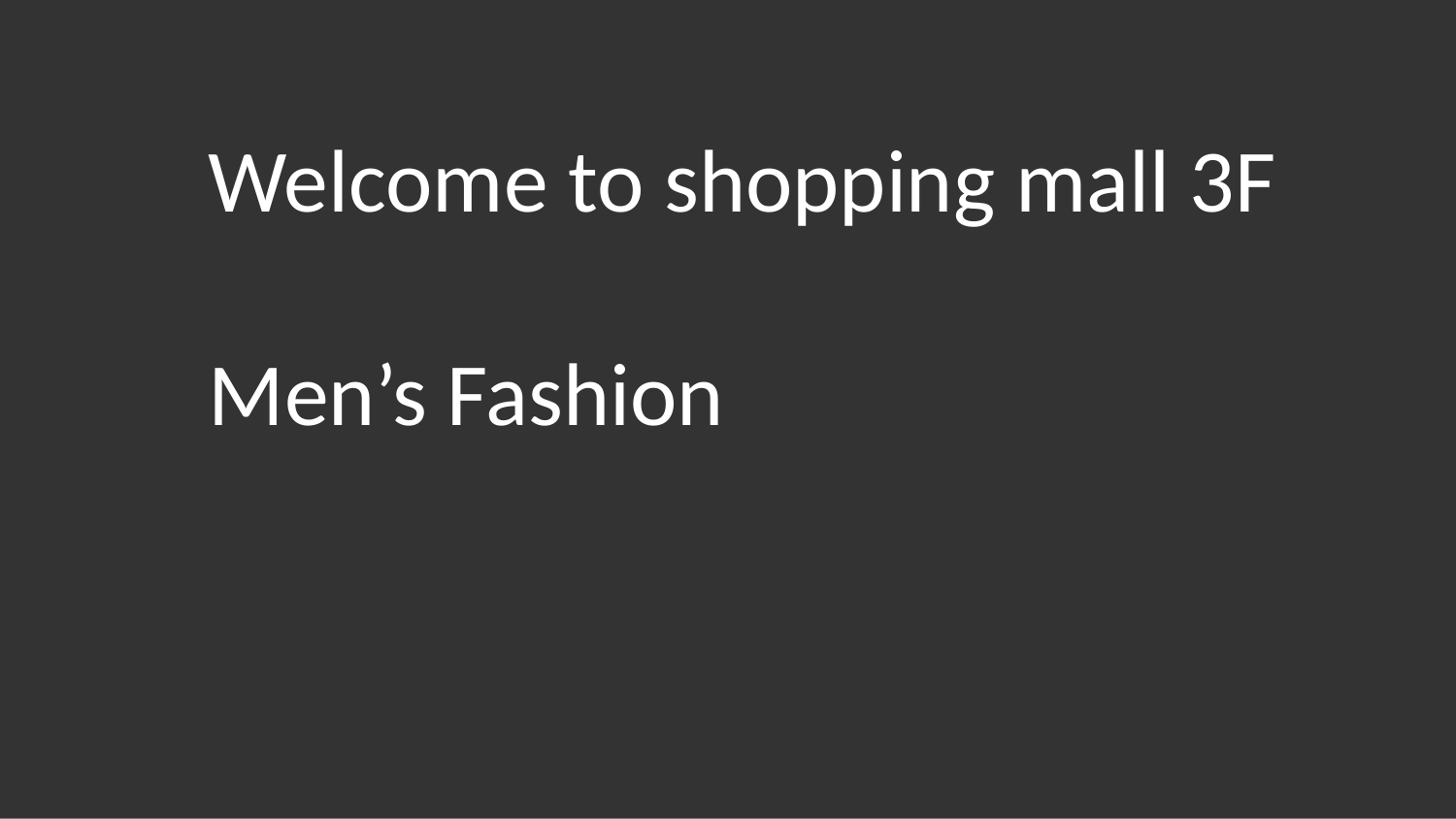

Welcome to shopping mall 3F

Men’s Fashion